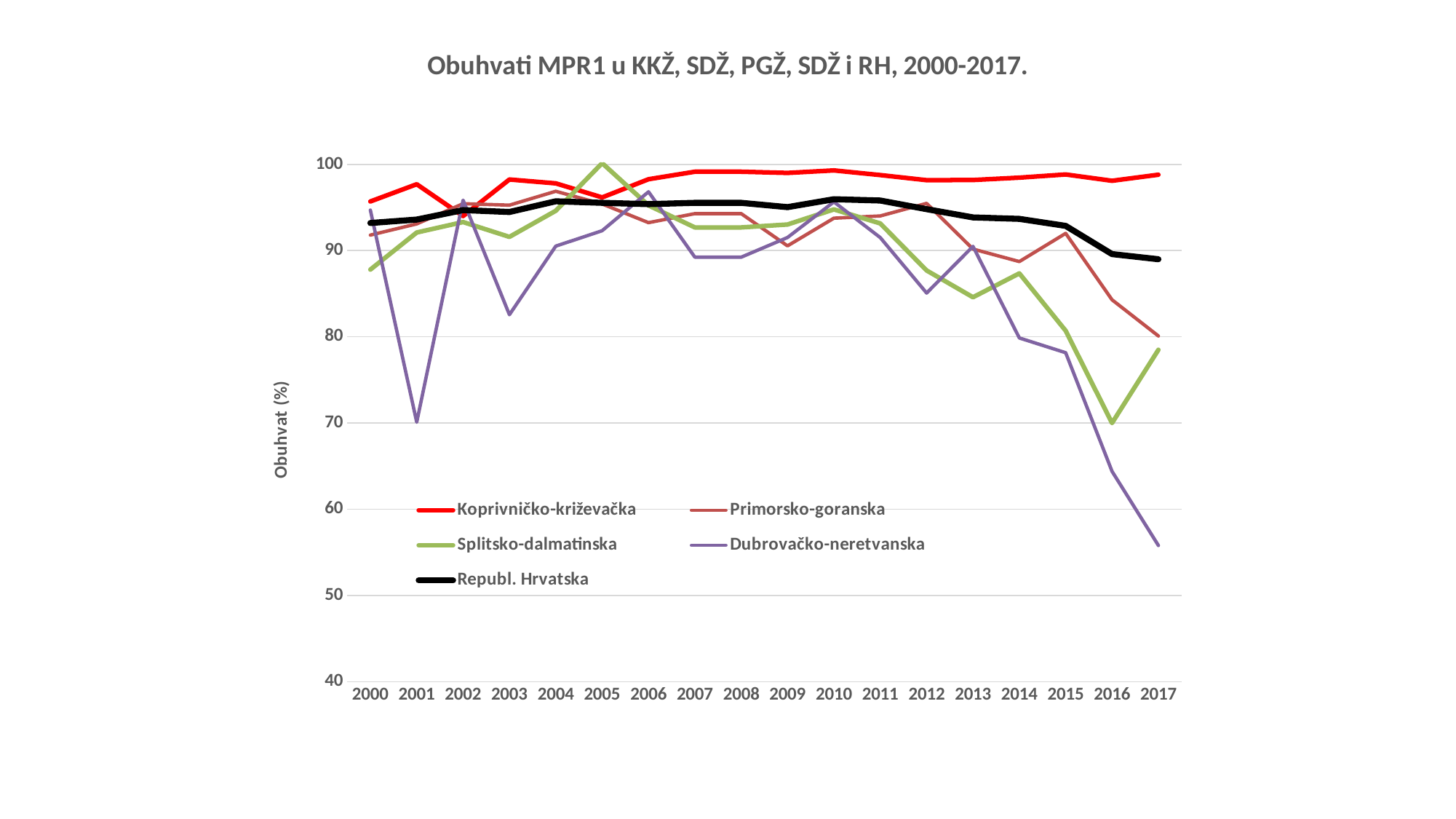

### Chart: Obuhvati MPR1 u KKŽ, SDŽ, PGŽ, SDŽ i RH, 2000-2017.

| Category | Koprivničko-križevačka | Primorsko-goranska | Splitsko-dalmatinska | Dubrovačko-neretvanska | Republ. Hrvatska |
|---|---|---|---|---|---|
| 2000 | 95.7 | 91.8 | 87.8 | 94.7 | 93.2 |
| 2001 | 97.7 | 93.1 | 92.1 | 70.1 | 93.6 |
| 2002 | 94.01 | 95.44 | 93.31 | 95.85 | 94.7 |
| 2003 | 98.25 | 95.27 | 91.59 | 82.57 | 94.48 |
| 2004 | 97.8 | 96.88 | 94.62 | 90.52 | 95.72 |
| 2005 | 96.17 | 95.41 | 100.15 | 92.31 | 95.54 |
| 2006 | 98.28 | 93.24 | 95.24 | 96.82 | 95.39 |
| 2007 | 99.15 | 94.29 | 92.69 | 89.24 | 95.54 |
| 2008 | 99.15 | 94.29 | 92.69 | 89.24 | 95.54 |
| 2009 | 99.01 | 90.55 | 93.03 | 91.52 | 95.04 |
| 2010 | 99.3 | 93.76 | 94.78 | 95.65 | 95.96 |
| 2011 | 98.76 | 94.02 | 93.15 | 91.51 | 95.81 |
| 2012 | 98.17 | 95.48 | 87.7 | 85.08 | 94.81 |
| 2013 | 98.19 | 90.18 | 84.59 | 90.49 | 93.85 |
| 2014 | 98.46 | 88.73 | 87.36 | 79.87 | 93.68 |
| 2015 | 98.83 | 92.0 | 80.71 | 78.16 | 92.87 |
| 2016 | 98.1 | 84.3 | 70.0 | 64.4 | 89.6 |
| 2017 | 98.8 | 80.1 | 78.5 | 55.8 | 89.0 |